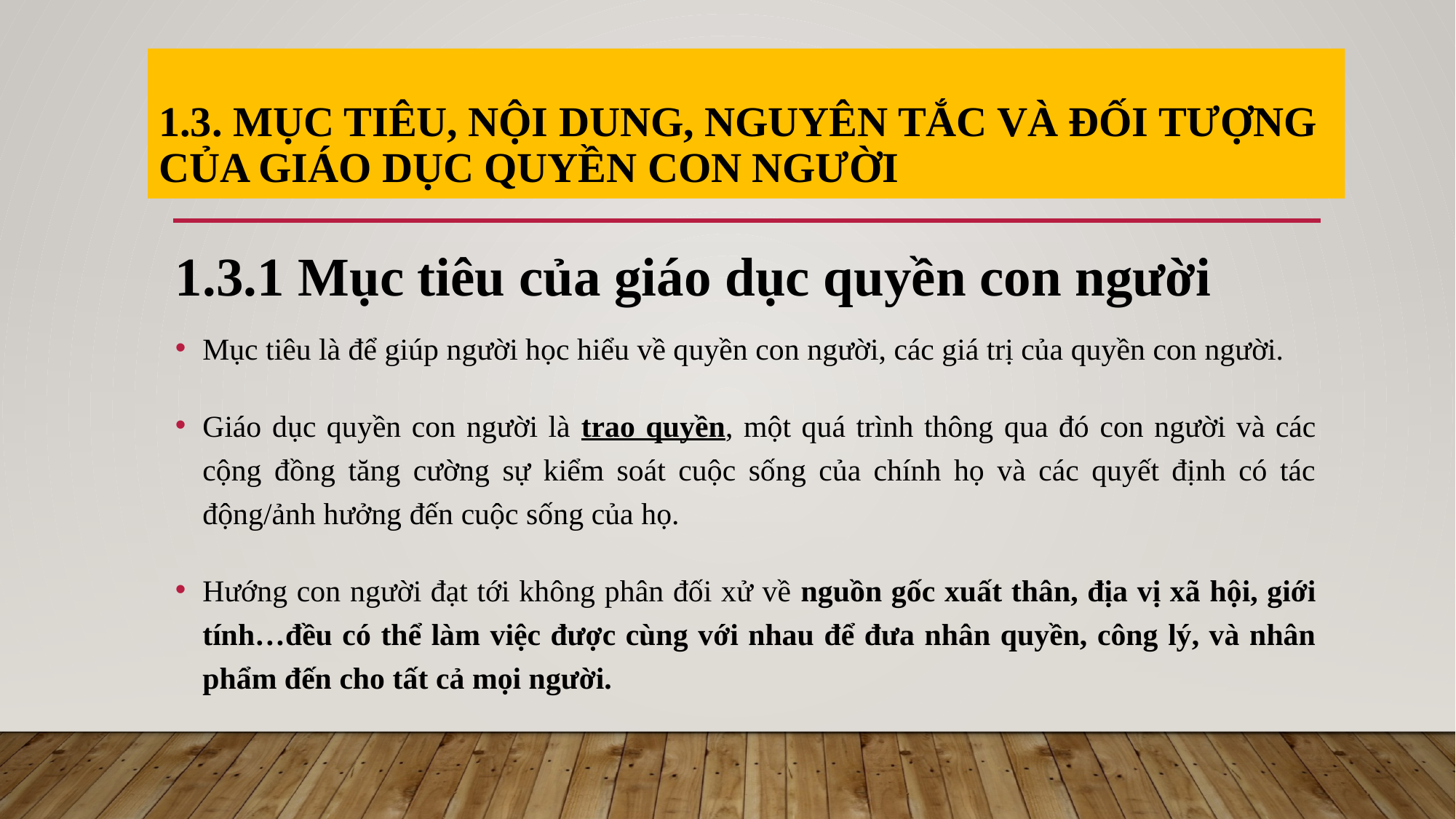

# 1.3. Mục tiêu, nội dung, nguyên tắc và đối tượng của giáo dục quyền con người
1.3.1 Mục tiêu của giáo dục quyền con người
Mục tiêu là để giúp người học hiểu về quyền con người, các giá trị của quyền con người.
Giáo dục quyền con người là trao quyền, một quá trình thông qua đó con người và các cộng đồng tăng cường sự kiểm soát cuộc sống của chính họ và các quyết định có tác động/ảnh hưởng đến cuộc sống của họ.
Hướng con người đạt tới không phân đối xử về nguồn gốc xuất thân, địa vị xã hội, giới tính…đều có thể làm việc được cùng với nhau để đưa nhân quyền, công lý, và nhân phẩm đến cho tất cả mọi người.